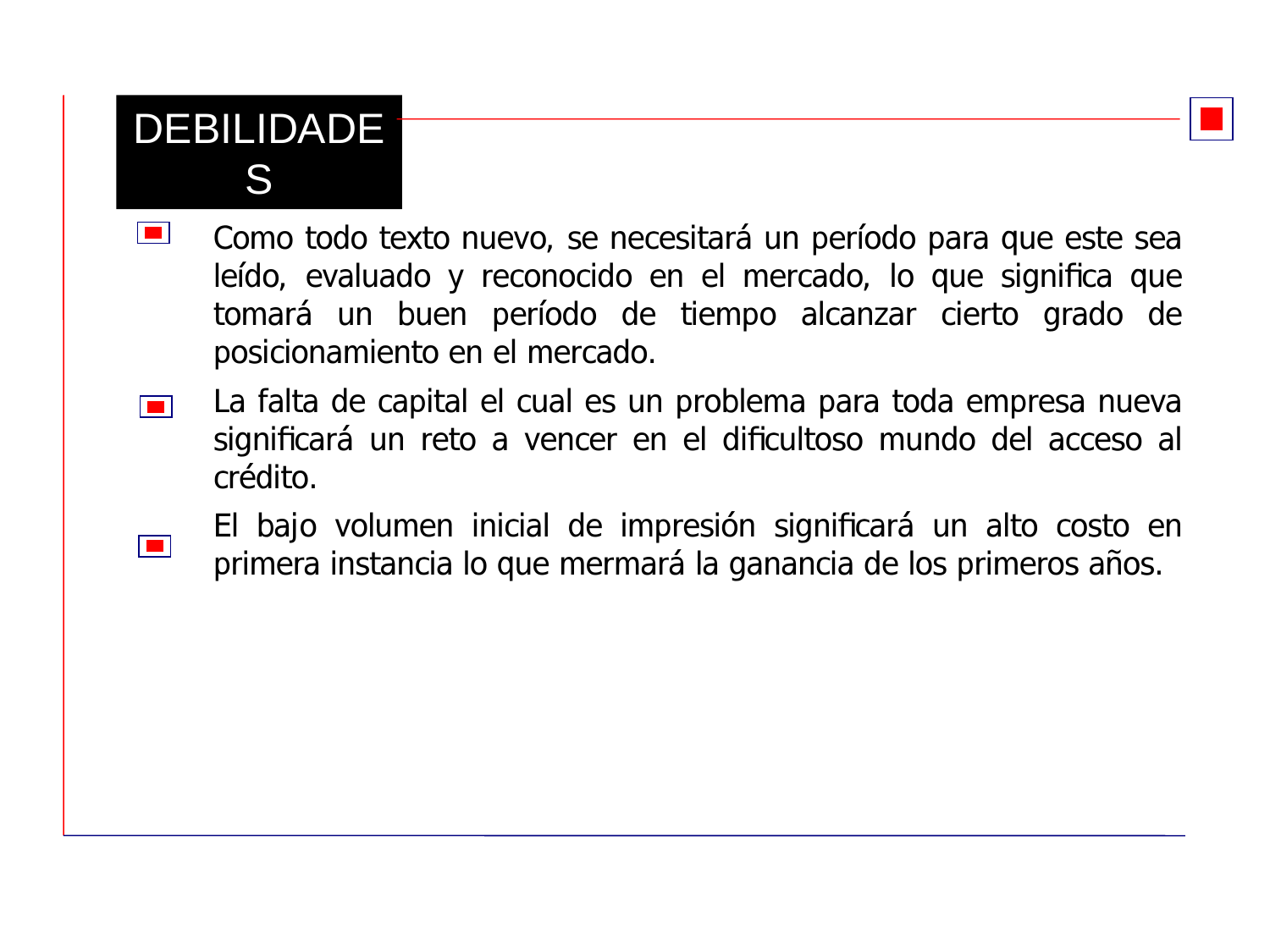

DEBILIDADES

Como todo texto nuevo, se necesitará un período para que este sea leído, evaluado y reconocido en el mercado, lo que significa que tomará un buen período de tiempo alcanzar cierto grado de posicionamiento en el mercado.
La falta de capital el cual es un problema para toda empresa nueva significará un reto a vencer en el dificultoso mundo del acceso al crédito.
El bajo volumen inicial de impresión significará un alto costo en primera instancia lo que mermará la ganancia de los primeros años.